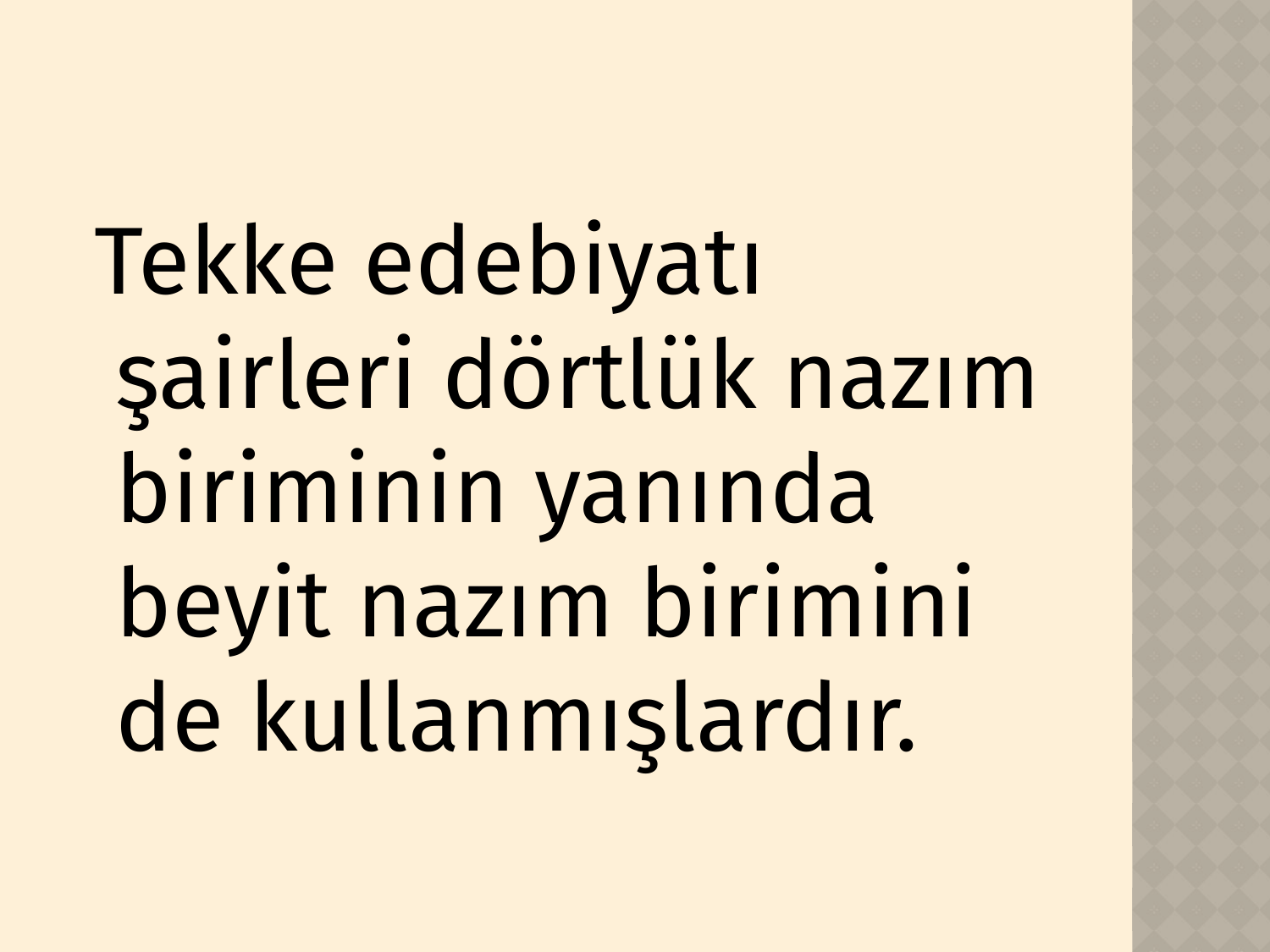

Tekke edebiyatı şairleri dörtlük nazım biriminin yanında beyit nazım birimini de kullanmışlardır.